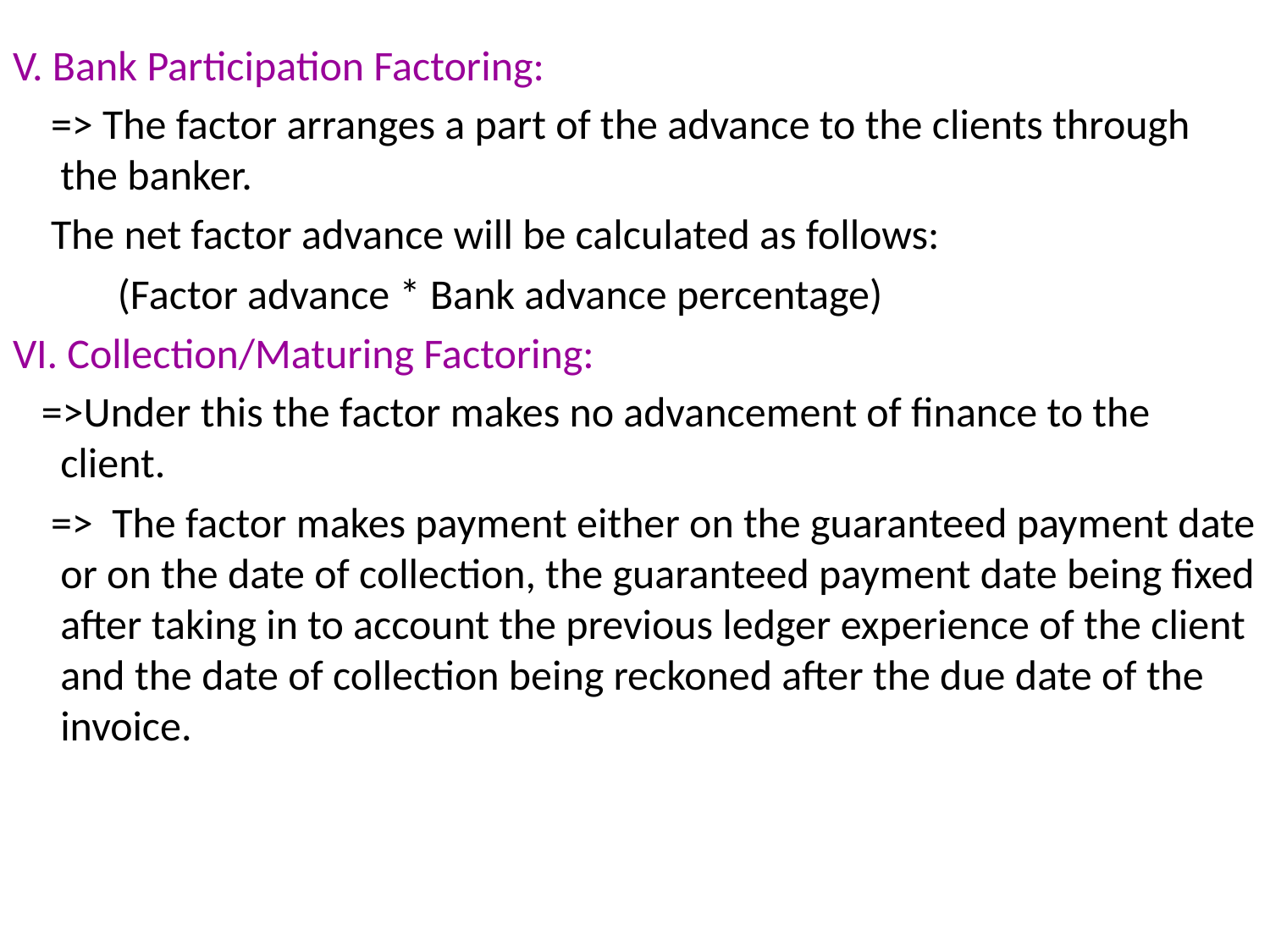

V. Bank Participation Factoring:
    => The factor arranges a part of the advance to the clients through the banker.
    The net factor advance will be calculated as follows:
           (Factor advance * Bank advance percentage)
VI. Collection/Maturing Factoring:
   =>Under this the factor makes no advancement of finance to the client.
    =>  The factor makes payment either on the guaranteed payment date or on the date of collection, the guaranteed payment date being fixed after taking in to account the previous ledger experience of the client and the date of collection being reckoned after the due date of the invoice.